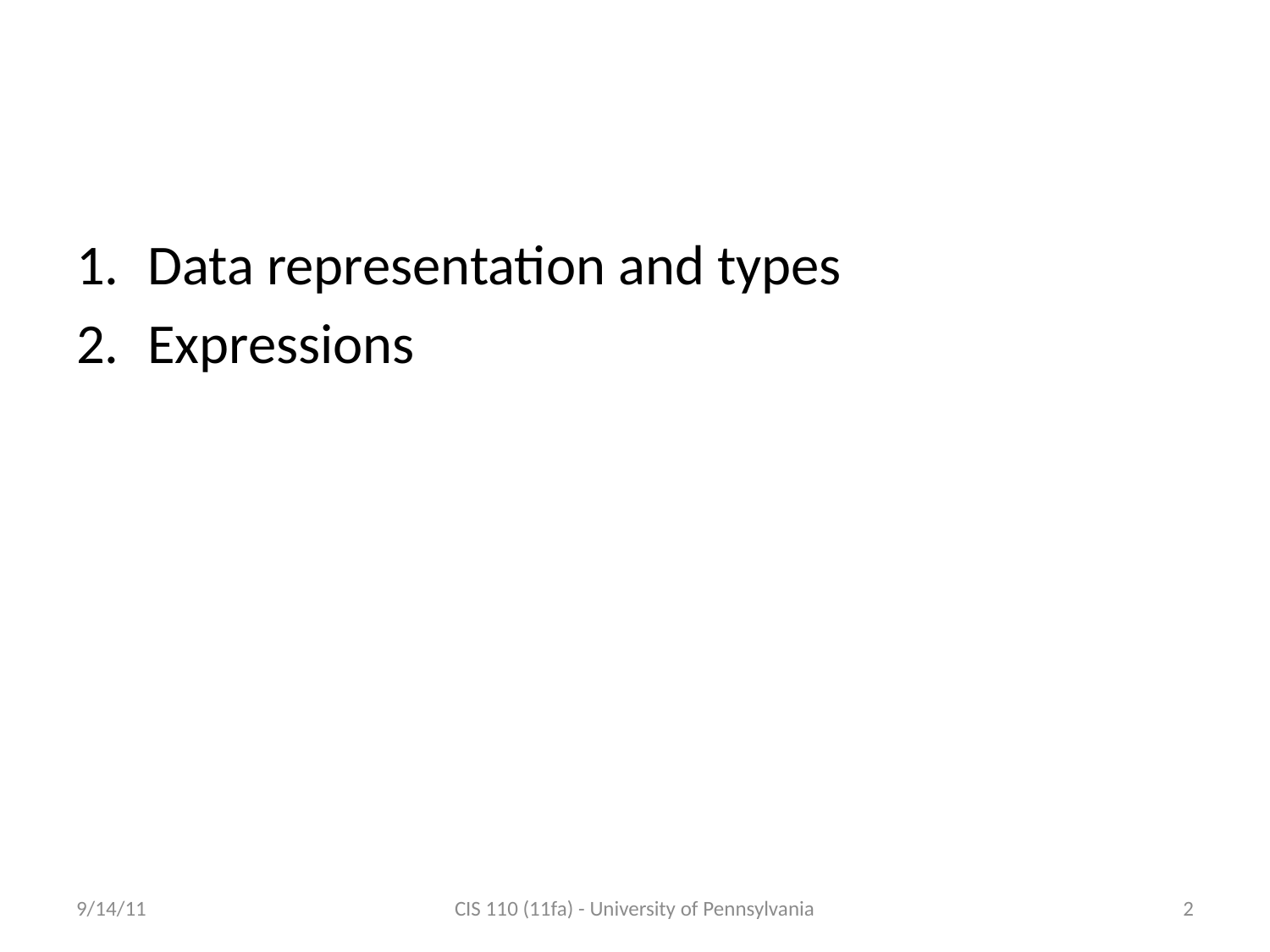

# Outline
Data representation and types
Expressions
9/14/11
CIS 110 (11fa) - University of Pennsylvania
2